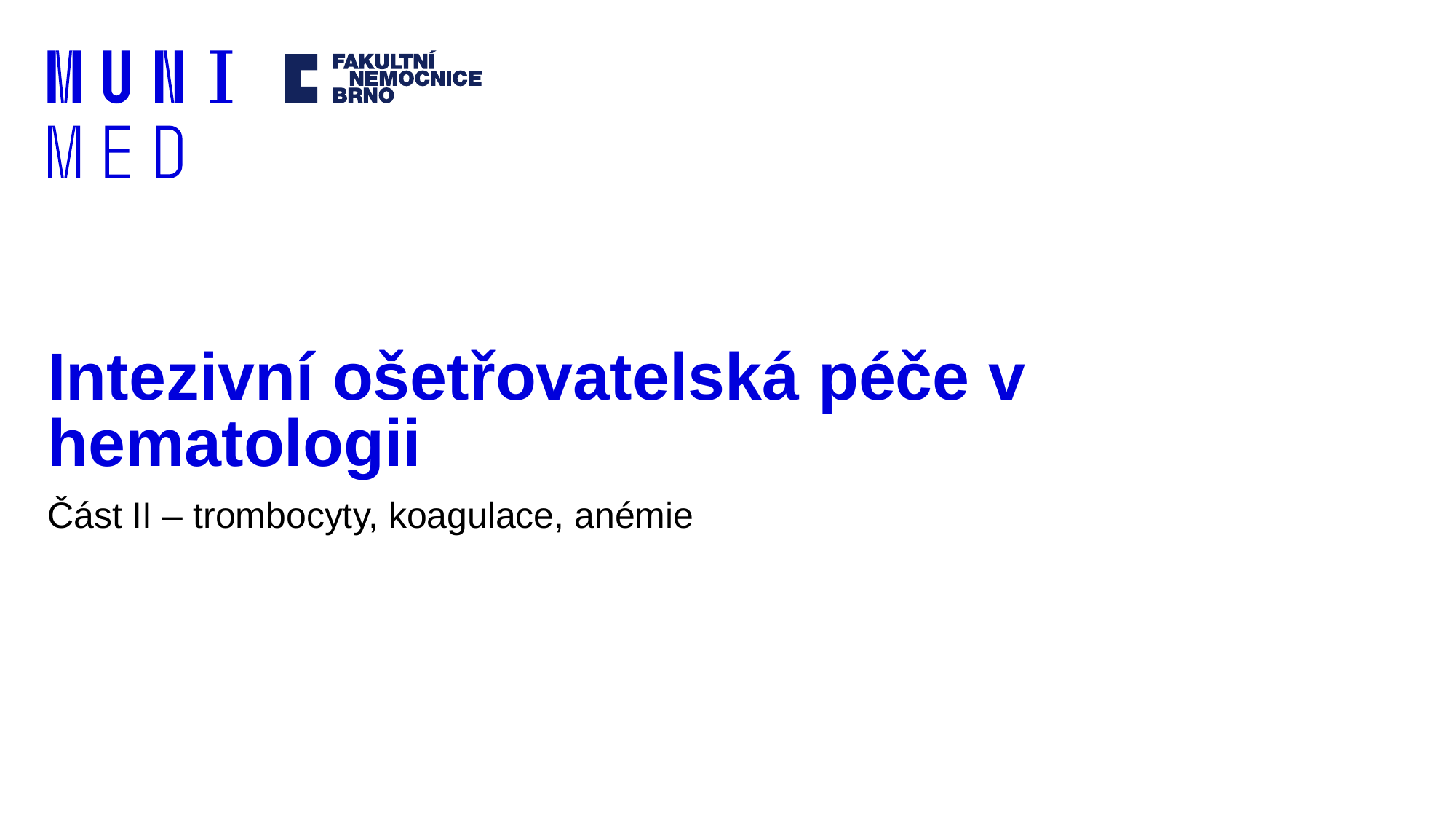

# Intezivní ošetřovatelská péče v hematologii
Část II – trombocyty, koagulace, anémie